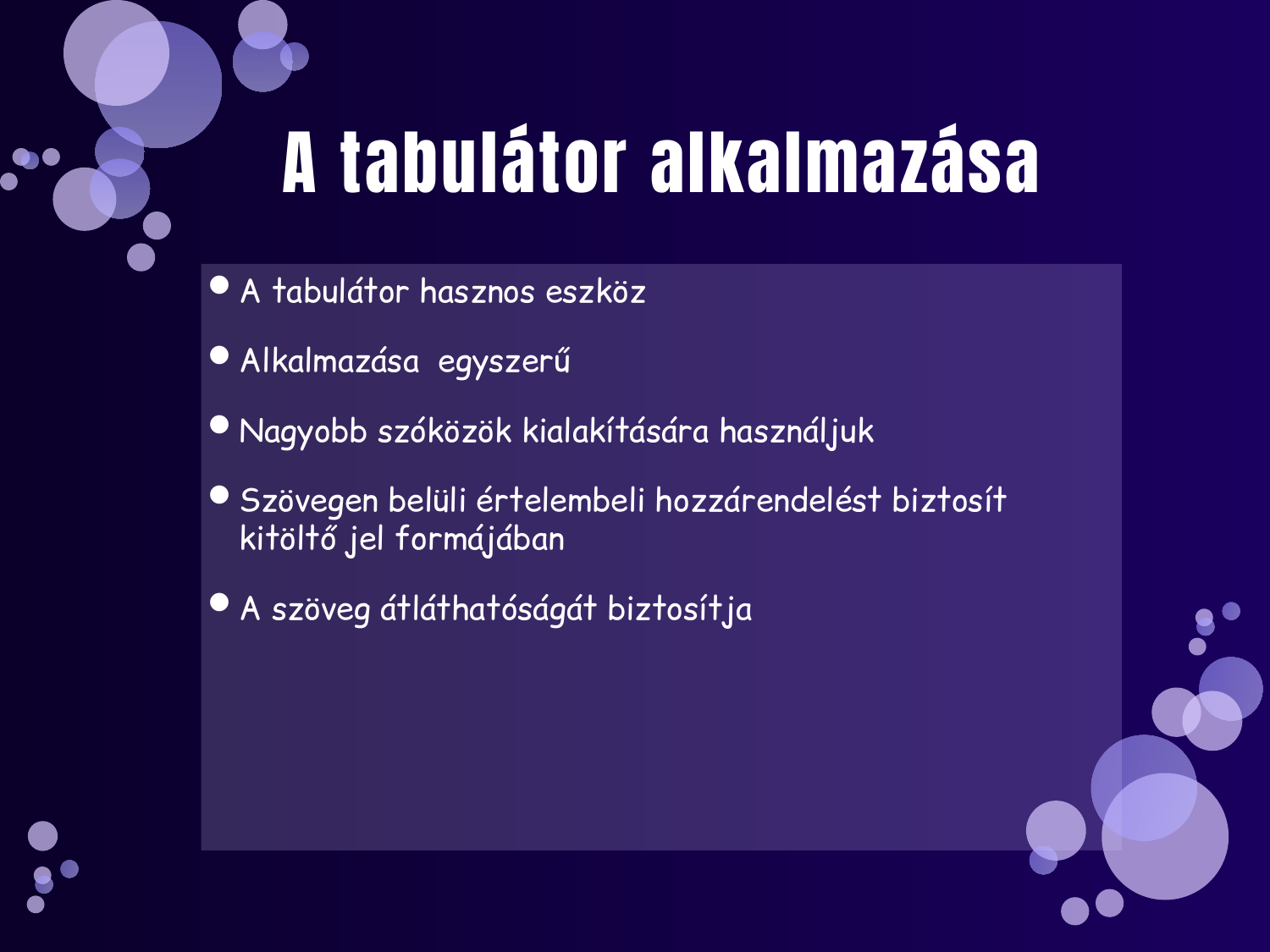

# A tabulátor alkalmazása
A tabulátor hasznos eszköz
Alkalmazása  egyszerű
Nagyobb szóközök kialakítására használjuk
Szövegen belüli értelembeli hozzárendelést biztosít kitöltő jel formájában
A szöveg átláthatóságát biztosítja